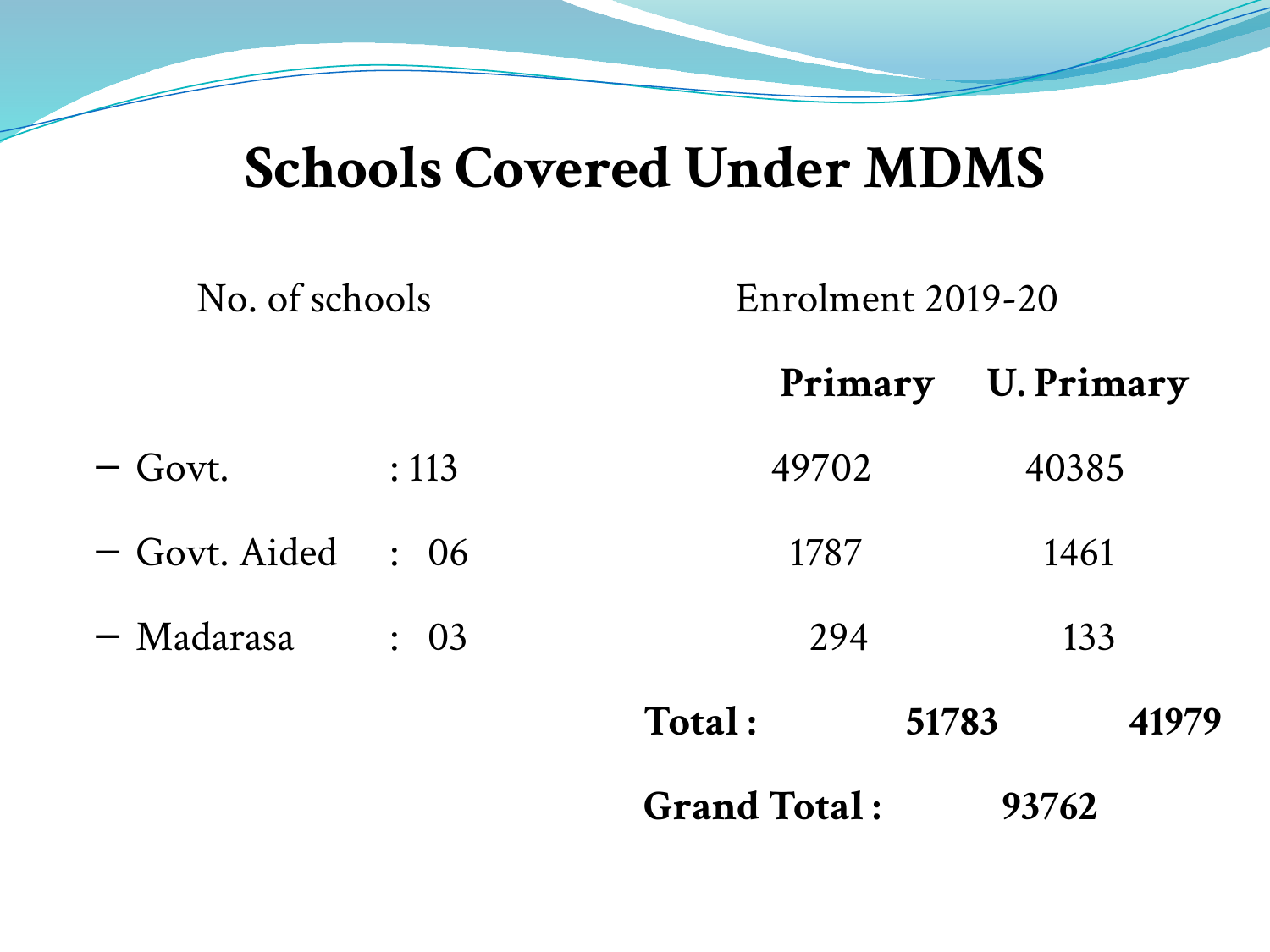

Schools Covered Under MDMS
                     No. of schools                                Enrolment 2019-20
	Primary      U. Primary
Govt. 		: 113			49702		40385
Govt. Aided	:   06			  1787		  1461
Madarasa  	:   03			    294		    133
					Total :		 51783	            41979
					Grand Total :              93762